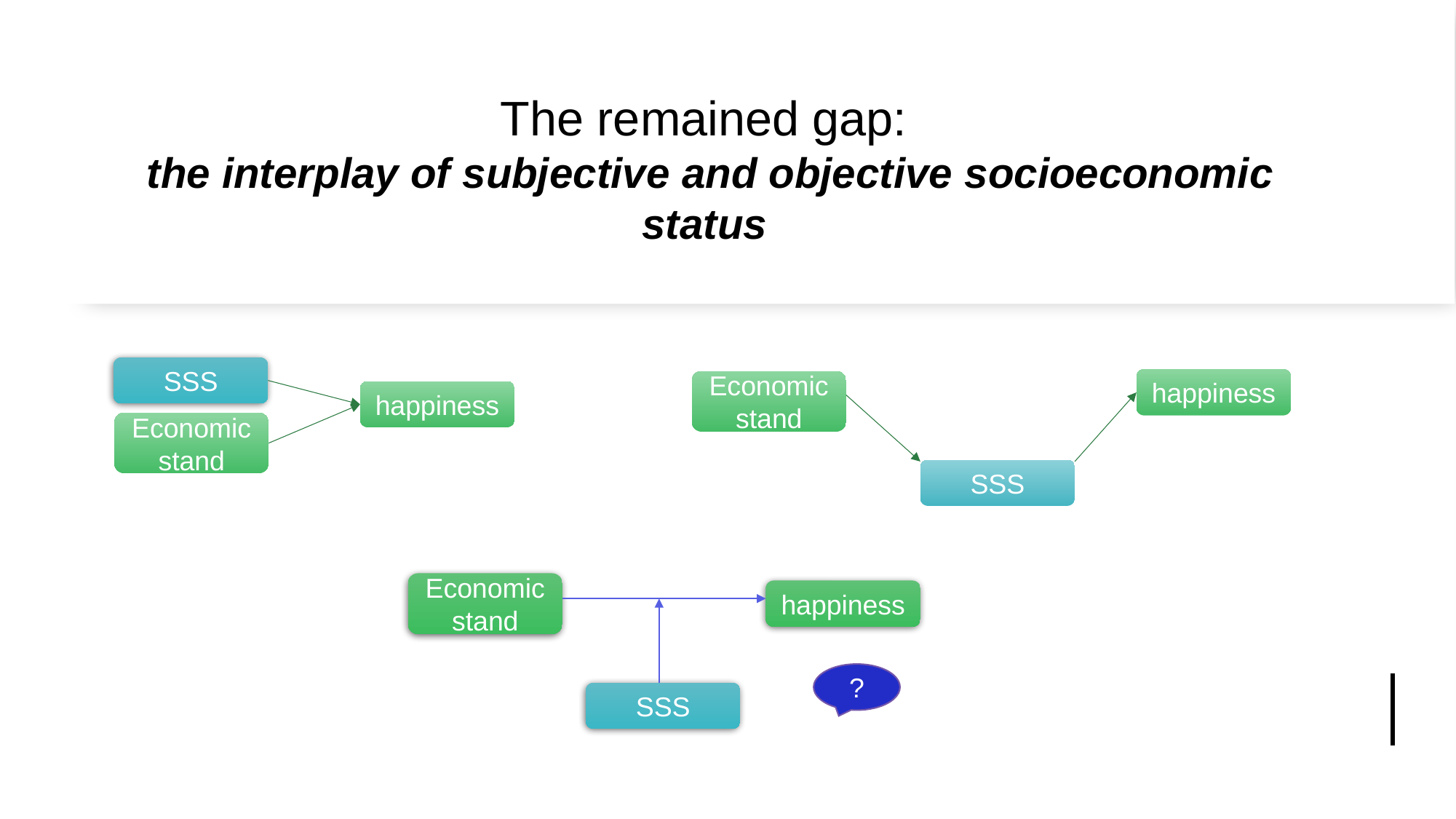

# The remained gap: the interplay of subjective and objective socioeconomic status

SSS
happiness
Economic stand
happiness
Economic stand
SSS
Economic stand
happiness
SSS
?